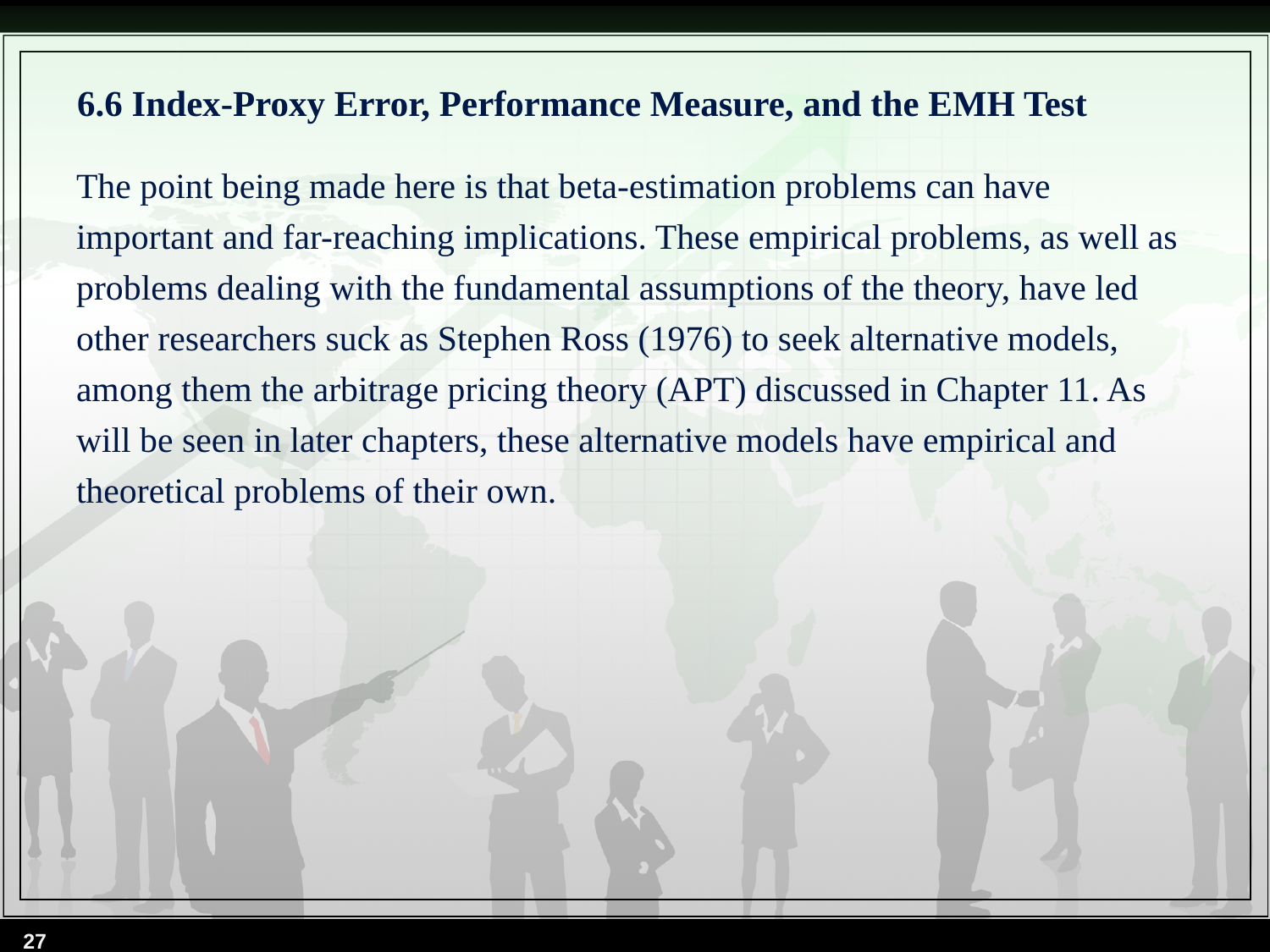

# 6.6 Index-Proxy Error, Performance Measure, and the EMH Test
The point being made here is that beta-estimation problems can have important and far-reaching implications. These empirical problems, as well as problems dealing with the fundamental assumptions of the theory, have led other researchers suck as Stephen Ross (1976) to seek alternative models, among them the arbitrage pricing theory (APT) discussed in Chapter 11. As will be seen in later chapters, these alternative models have empirical and theoretical problems of their own.
27